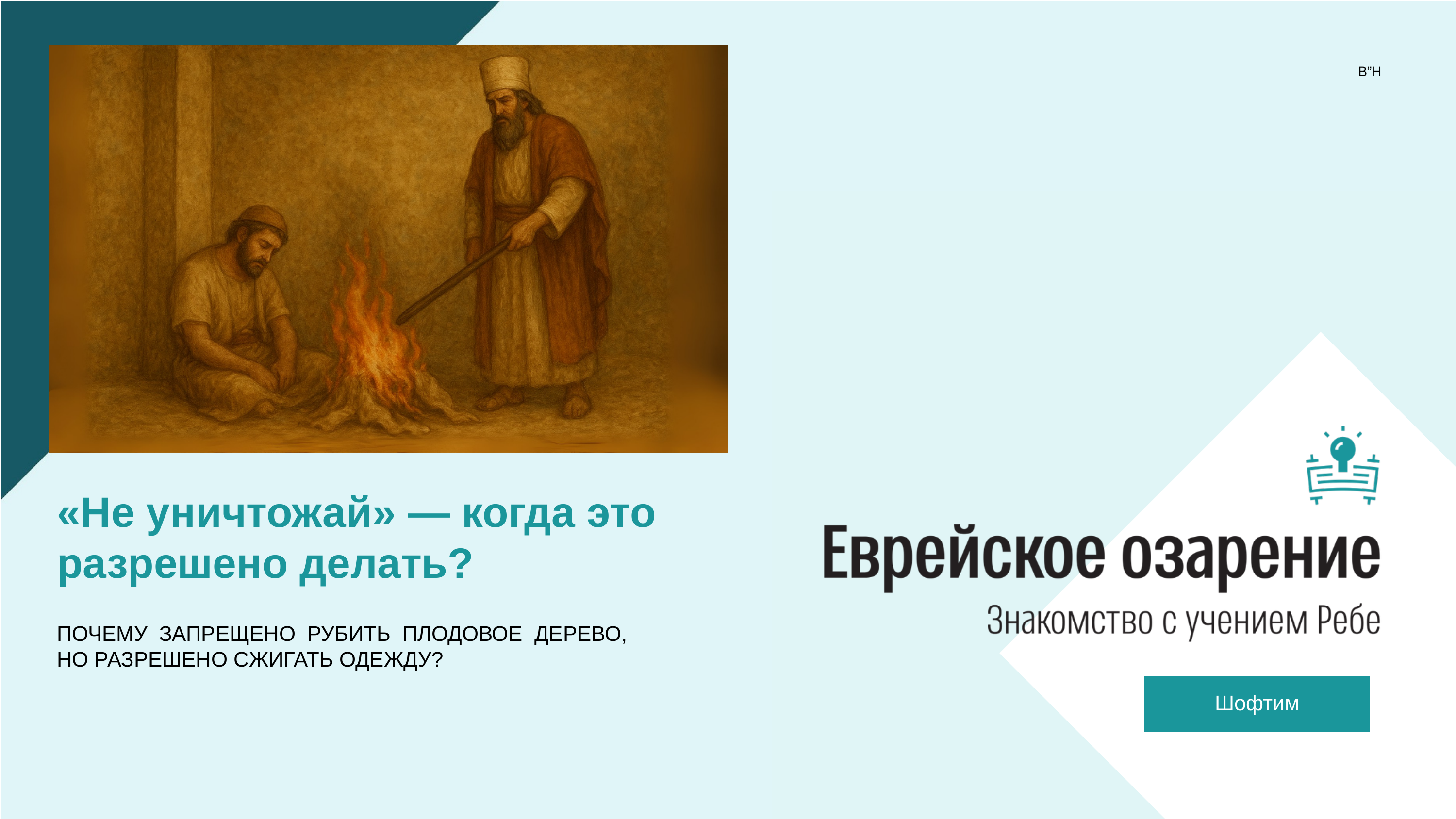

B”H

«Не уничтожай» — когда это разрешено делать?
ПОЧЕМУ ЗАПРЕЩЕНО РУБИТЬ ПЛОДОВОЕ ДЕРЕВО, НО РАЗРЕШЕНО СЖИГАТЬ ОДЕЖДУ?

Шофтим